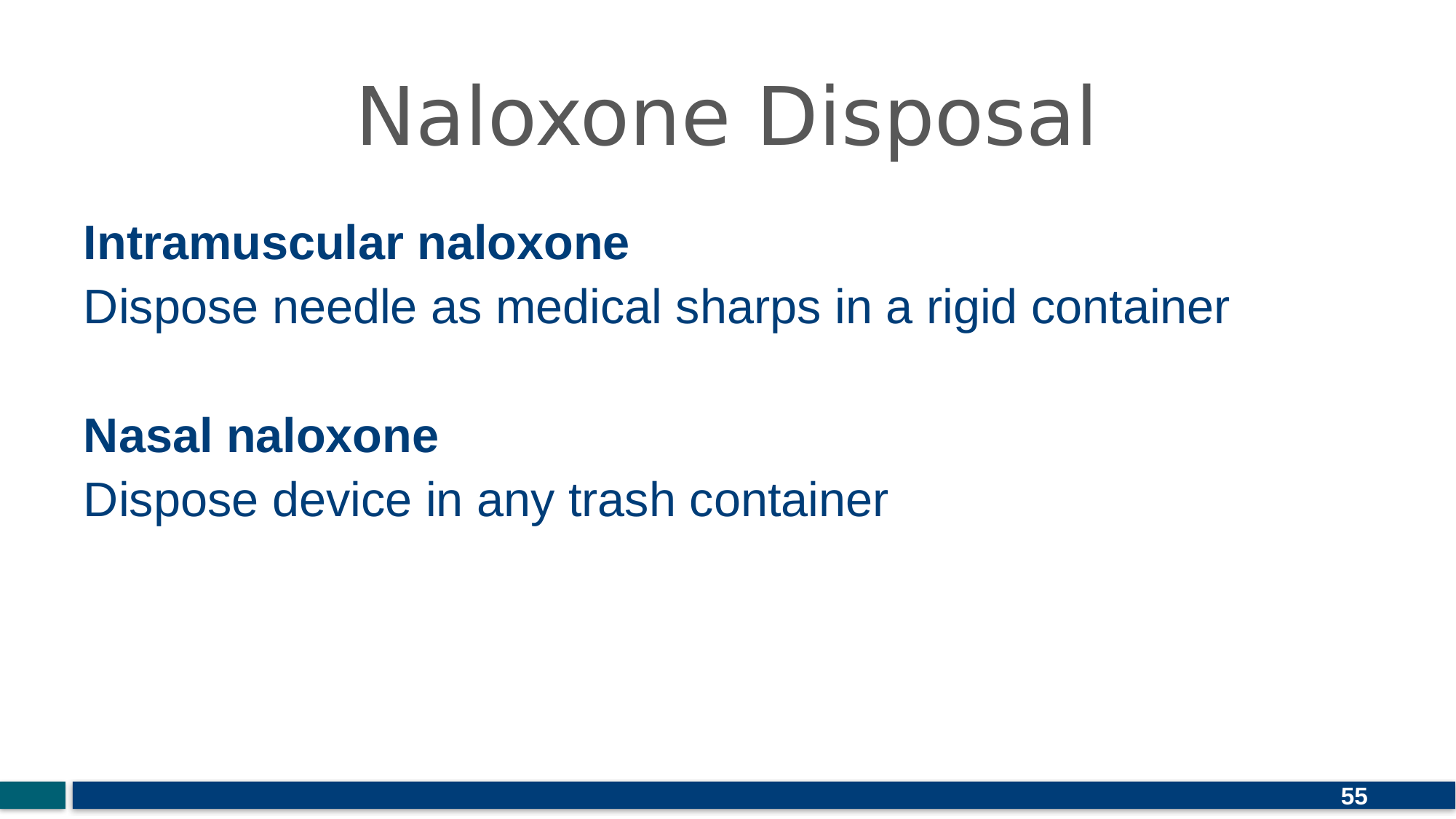

# Naloxone Disposal
Intramuscular naloxone
Dispose needle as medical sharps in a rigid container

Nasal naloxone
Dispose device in any trash container